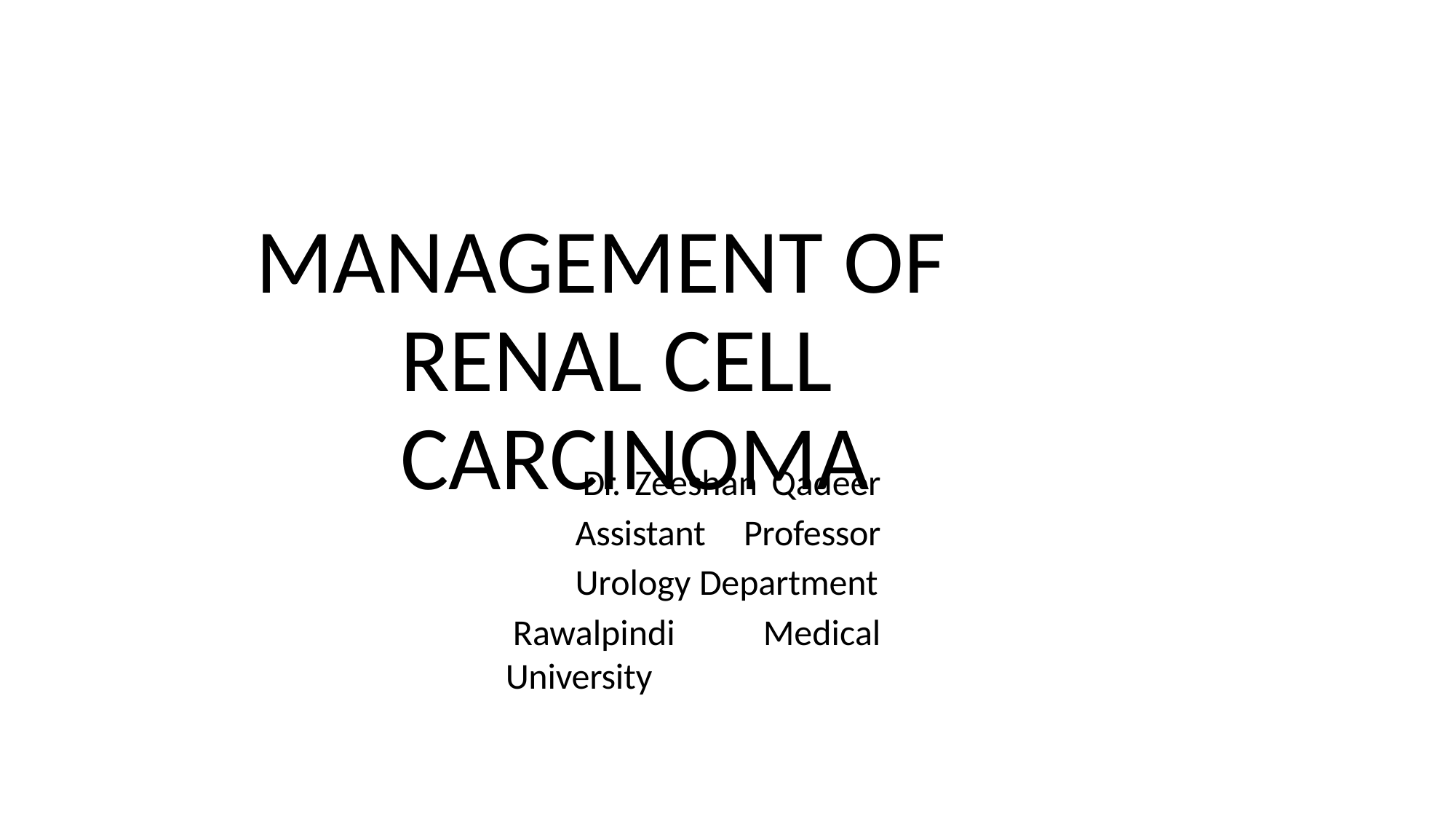

MANAGEMENT OF RENAL CELL CARCINOMA
Dr. Zeeshan Qadeer Assistant Professor Urology Department
Rawalpindi Medical University